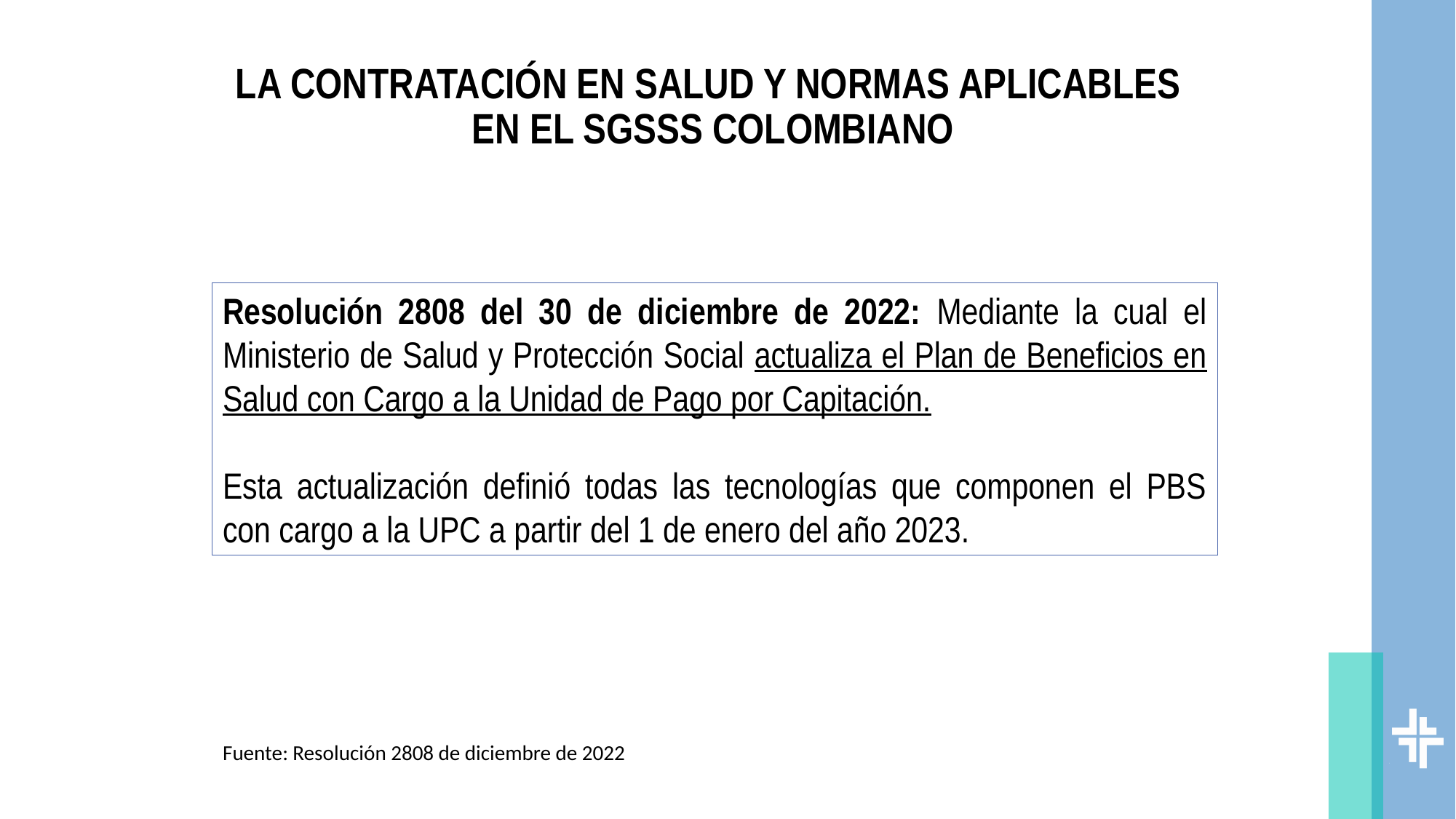

# LA CONTRATACIÓN EN SALUD Y NORMAS APLICABLES EN EL SGSSS COLOMBIANO
Resolución 2808 del 30 de diciembre de 2022: Mediante la cual el Ministerio de Salud y Protección Social actualiza el Plan de Beneficios en Salud con Cargo a la Unidad de Pago por Capitación.

Esta actualización definió todas las tecnologías que componen el PBS con cargo a la UPC a partir del 1 de enero del año 2023.
Fuente: Resolución 2808 de diciembre de 2022